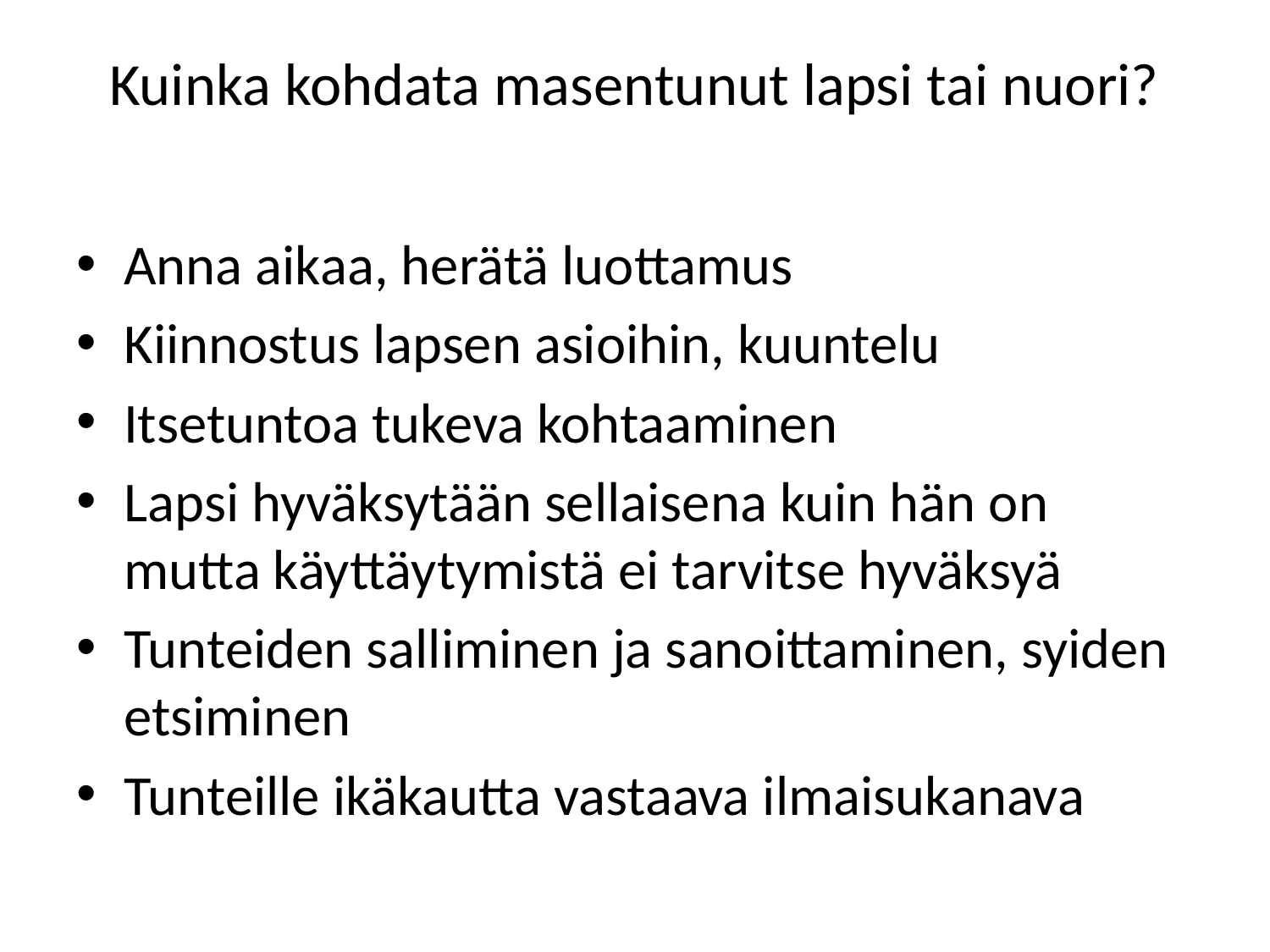

# Kuinka kohdata masentunut lapsi tai nuori?
Anna aikaa, herätä luottamus
Kiinnostus lapsen asioihin, kuuntelu
Itsetuntoa tukeva kohtaaminen
Lapsi hyväksytään sellaisena kuin hän on mutta käyttäytymistä ei tarvitse hyväksyä
Tunteiden salliminen ja sanoittaminen, syiden etsiminen
Tunteille ikäkautta vastaava ilmaisukanava